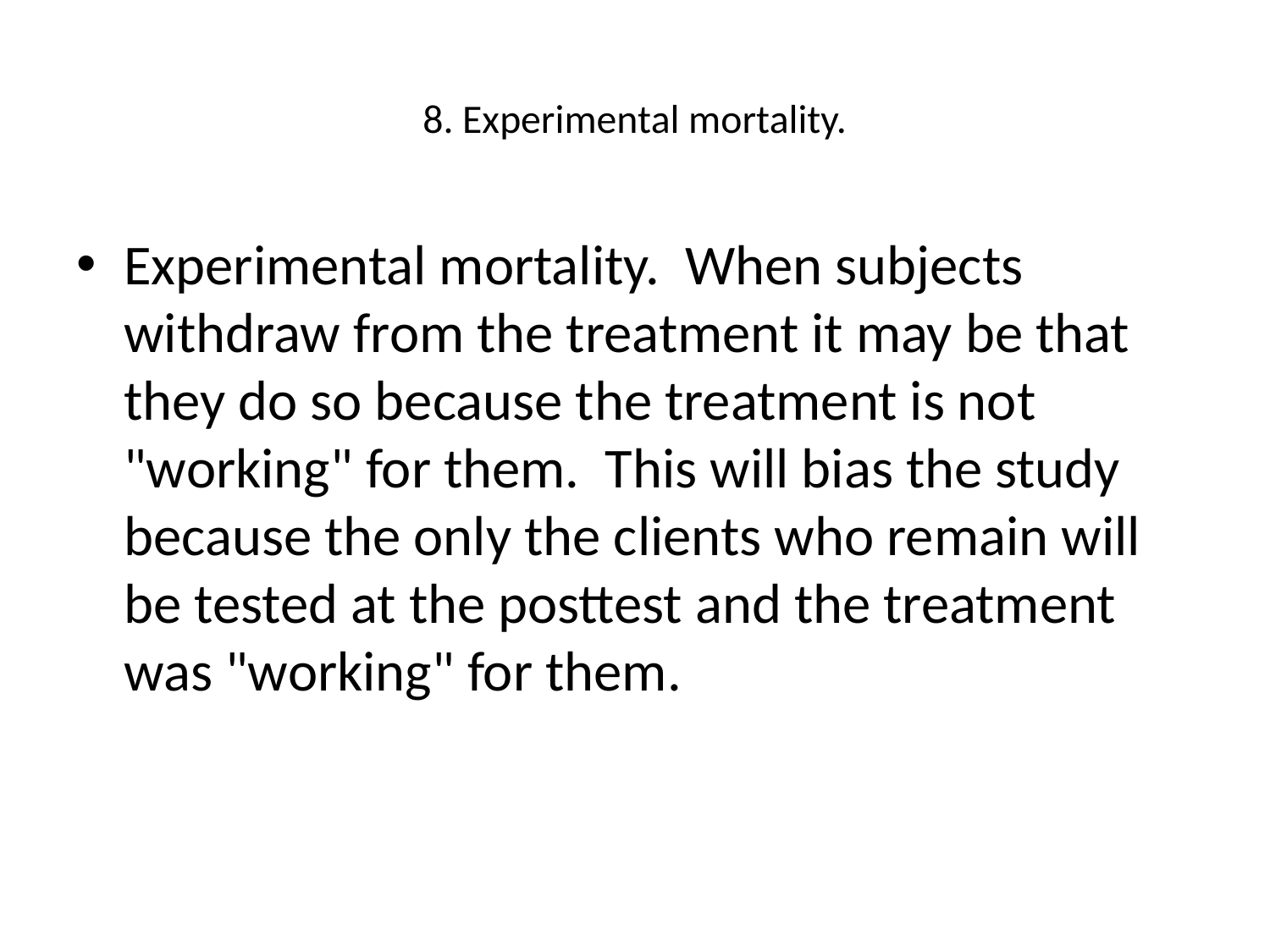

# 8. Experimental mortality.
Experimental mortality.  When subjects withdraw from the treatment it may be that they do so because the treatment is not "working" for them.  This will bias the study because the only the clients who remain will be tested at the posttest and the treatment was "working" for them.